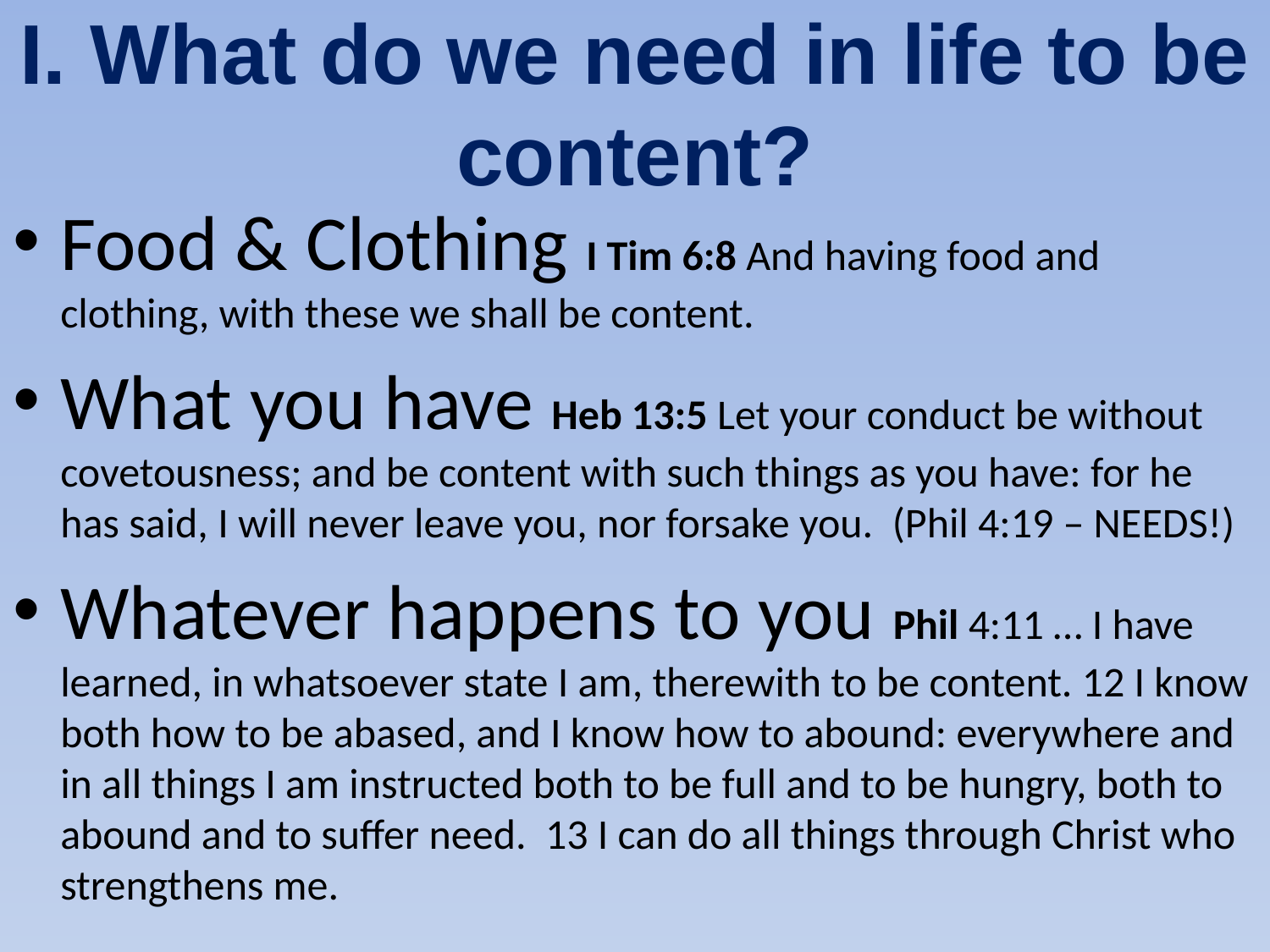

# I. What do we need in life to be content?
Food & Clothing I Tim 6:8 And having food and clothing, with these we shall be content.
What you have Heb 13:5 Let your conduct be without covetousness; and be content with such things as you have: for he has said, I will never leave you, nor forsake you.  (Phil 4:19 – NEEDS!)
Whatever happens to you Phil 4:11 … I have learned, in whatsoever state I am, therewith to be content. 12 I know both how to be abased, and I know how to abound: everywhere and in all things I am instructed both to be full and to be hungry, both to abound and to suffer need.  13 I can do all things through Christ who strengthens me.